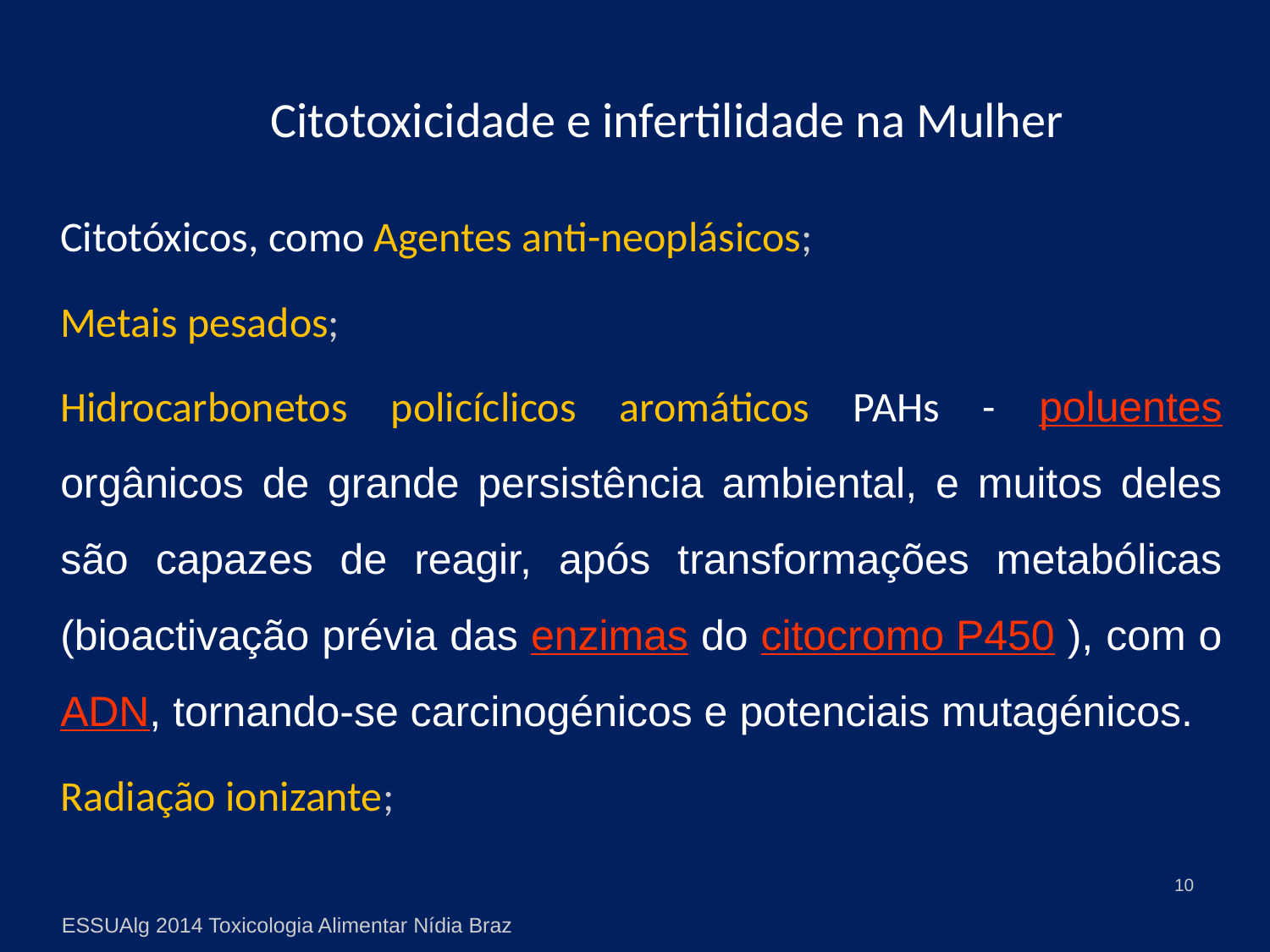

# Citotoxicidade e infertilidade na Mulher
	Citotóxicos, como Agentes anti-neoplásicos;
	Metais pesados;
	Hidrocarbonetos policíclicos aromáticos PAHs - poluentes orgânicos de grande persistência ambiental, e muitos deles são capazes de reagir, após transformações metabólicas (bioactivação prévia das enzimas do citocromo P450 ), com o ADN, tornando-se carcinogénicos e potenciais mutagénicos.
	Radiação ionizante;

10
ESSUAlg 2014 Toxicologia Alimentar Nídia Braz